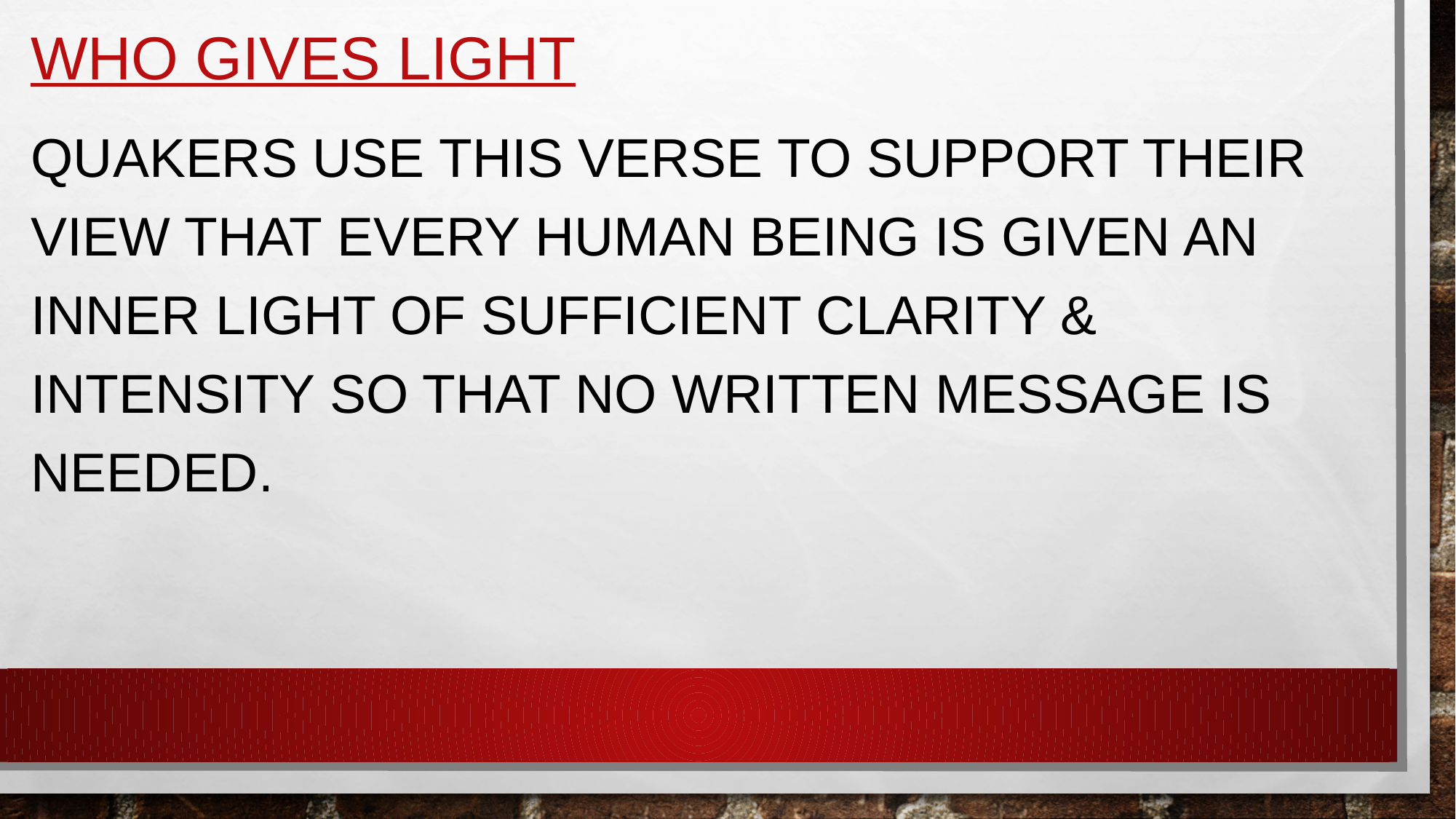

# Who gives light
Quakers use this verse to support their view that every human being is given an inner light of sufficient clarity & intensity so that no written message is needed.